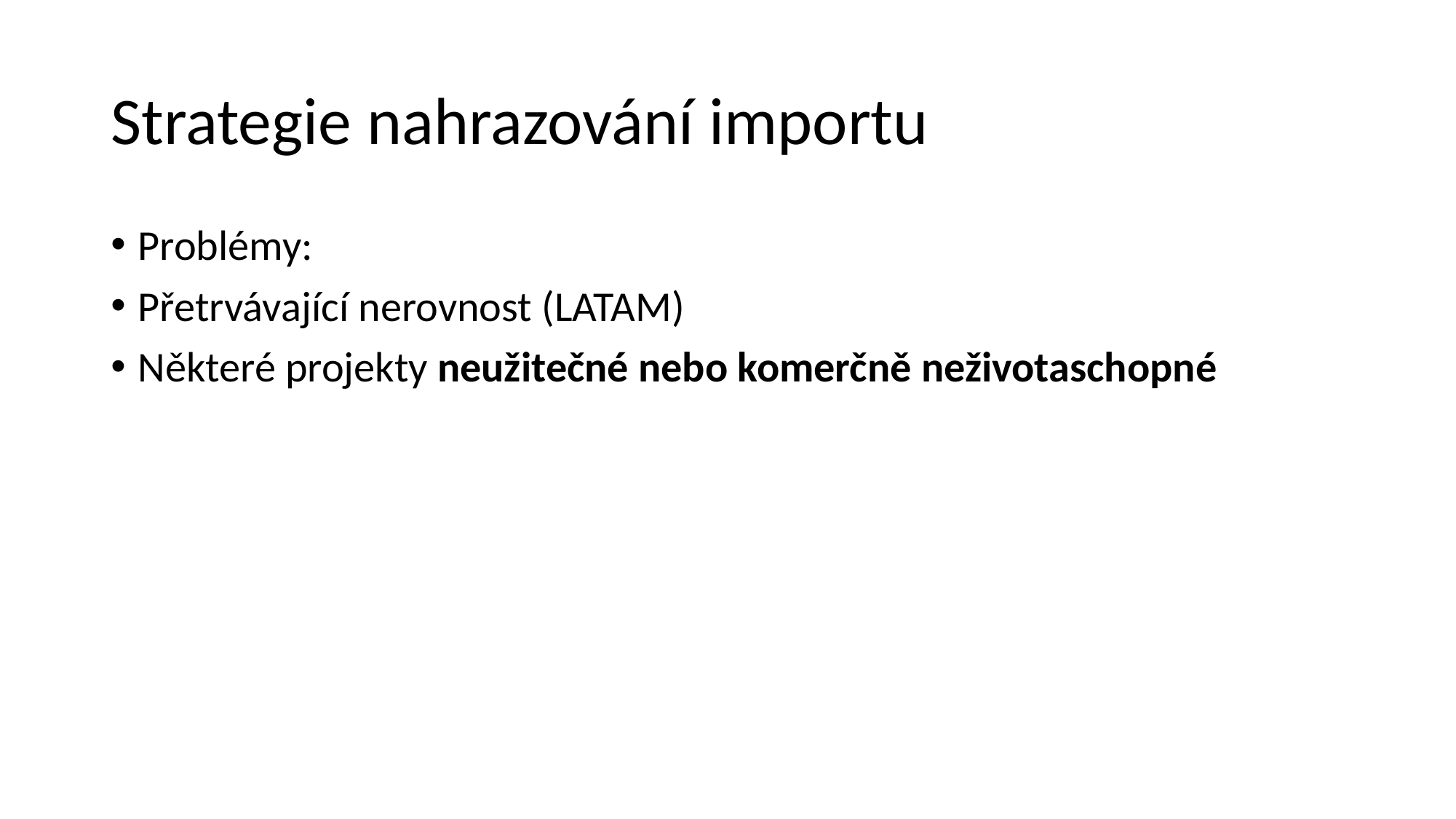

# Strategie nahrazování importu
Problémy:
Přetrvávající nerovnost (LATAM)
Některé projekty neužitečné nebo komerčně neživotaschopné